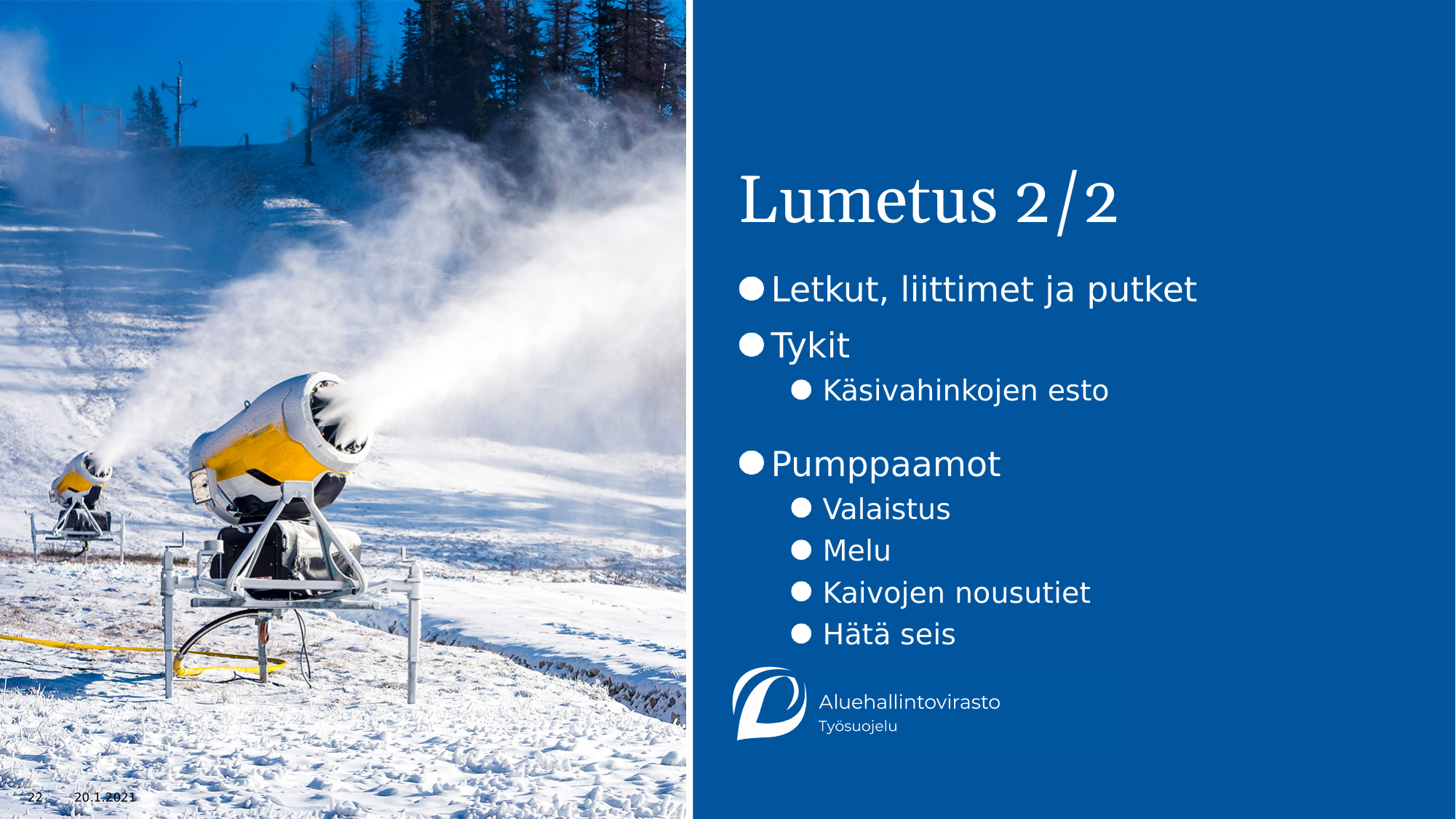

# Lumetus 2/2
Letkut, liittimet ja putket
Tykit
Käsivahinkojen esto
Pumppaamot
Valaistus
Melu
Kaivojen nousutiet
Hätä seis
22
20.1.2021